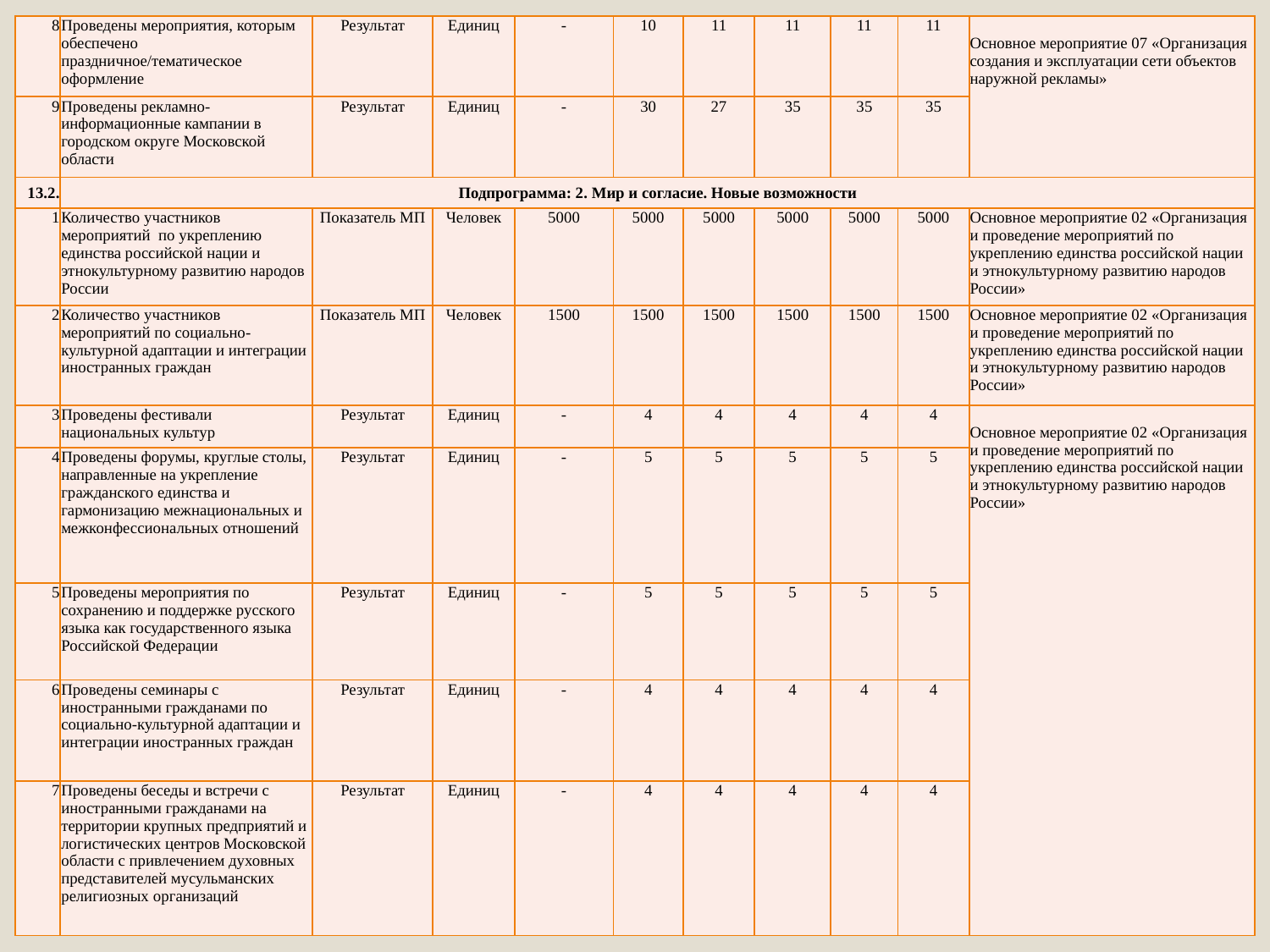

| 8 | Проведены мероприятия, которым обеспечено праздничное/тематическое оформление | Результат | Единиц | - | 10 | 11 | 11 | 11 | 11 | Основное мероприятие 07 «Организация создания и эксплуатации сети объектов наружной рекламы» |
| --- | --- | --- | --- | --- | --- | --- | --- | --- | --- | --- |
| 9 | Проведены рекламно-информационные кампании в городском округе Московской области | Результат | Единиц | - | 30 | 27 | 35 | 35 | 35 |  |
| 13.2. | Подпрограмма: 2. Мир и согласие. Новые возможности |  |  |  |  |  |  |  |  |  |
| 1 | Количество участников мероприятий по укреплению единства российской нации и этнокультурному развитию народов России | Показатель МП | Человек | 5000 | 5000 | 5000 | 5000 | 5000 | 5000 | Основное мероприятие 02 «Организация и проведение мероприятий по укреплению единства российской нации и этнокультурному развитию народов России» |
| 2 | Количество участников мероприятий по социально-культурной адаптации и интеграции иностранных граждан | Показатель МП | Человек | 1500 | 1500 | 1500 | 1500 | 1500 | 1500 | Основное мероприятие 02 «Организация и проведение мероприятий по укреплению единства российской нации и этнокультурному развитию народов России» |
| 3 | Проведены фестивали национальных культур | Результат | Единиц | - | 4 | 4 | 4 | 4 | 4 | Основное мероприятие 02 «Организация и проведение мероприятий по укреплению единства российской нации и этнокультурному развитию народов России» |
| 4 | Проведены форумы, круглые столы, направленные на укрепление гражданского единства и гармонизацию межнациональных и межконфессиональных отношений | Результат | Единиц | - | 5 | 5 | 5 | 5 | 5 |  |
| 5 | Проведены мероприятия по сохранению и поддержке русского языка как государственного языка Российской Федерации | Результат | Единиц | - | 5 | 5 | 5 | 5 | 5 |  |
| 6 | Проведены семинары с иностранными гражданами по социально-культурной адаптации и интеграции иностранных граждан | Результат | Единиц | - | 4 | 4 | 4 | 4 | 4 |  |
| 7 | Проведены беседы и встречи с иностранными гражданами на территории крупных предприятий и логистических центров Московской области с привлечением духовных представителей мусульманских религиозных организаций | Результат | Единиц | - | 4 | 4 | 4 | 4 | 4 |  |